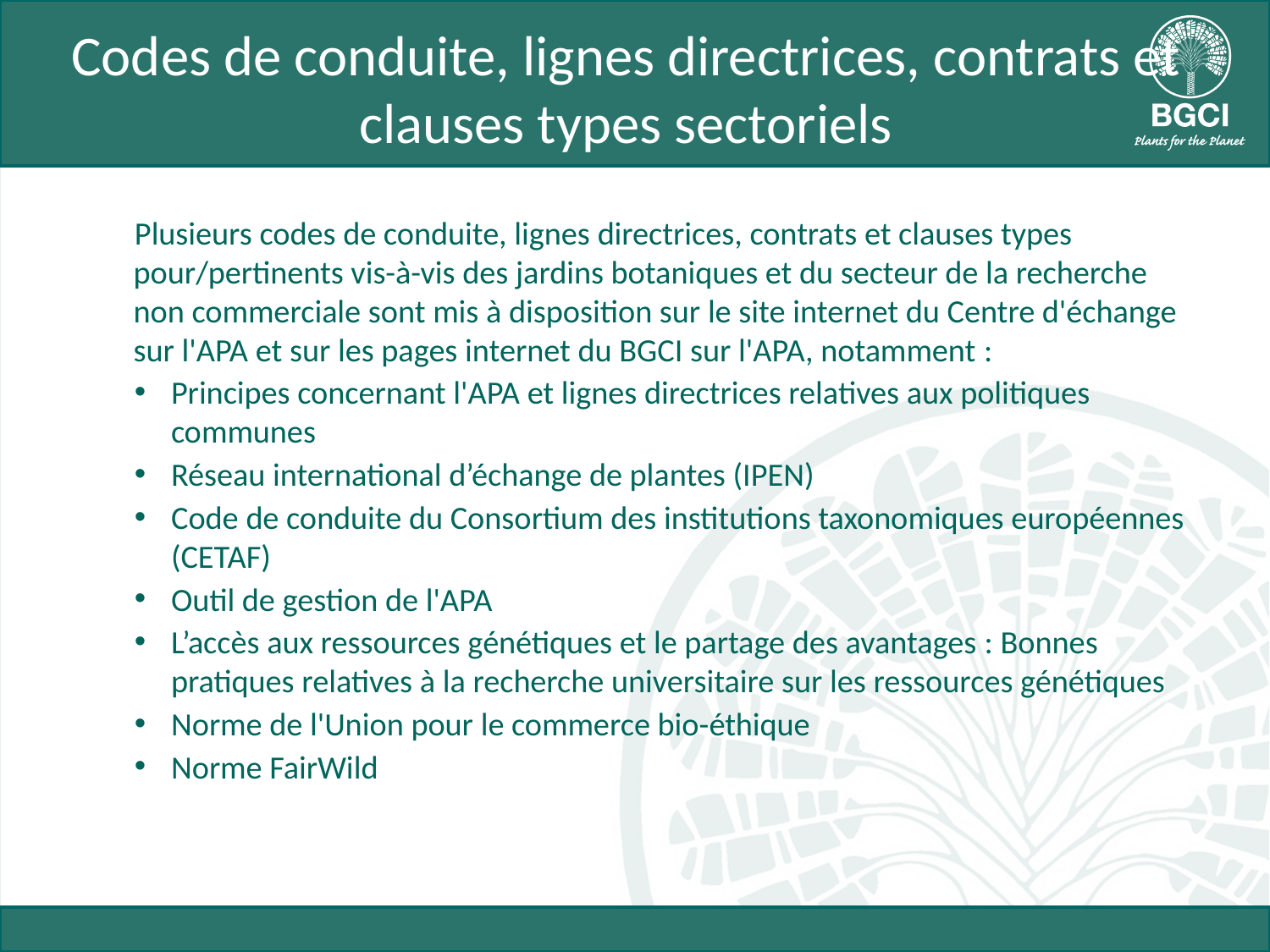

# Codes de conduite, lignes directrices, contrats et clauses types sectoriels
Plusieurs codes de conduite, lignes directrices, contrats et clauses types pour/pertinents vis-à-vis des jardins botaniques et du secteur de la recherche non commerciale sont mis à disposition sur le site internet du Centre d'échange sur l'APA et sur les pages internet du BGCI sur l'APA, notamment :
Principes concernant l'APA et lignes directrices relatives aux politiques communes
Réseau international d’échange de plantes (IPEN)
Code de conduite du Consortium des institutions taxonomiques européennes (CETAF)
Outil de gestion de l'APA
L’accès aux ressources génétiques et le partage des avantages : Bonnes pratiques relatives à la recherche universitaire sur les ressources génétiques
Norme de l'Union pour le commerce bio-éthique
Norme FairWild